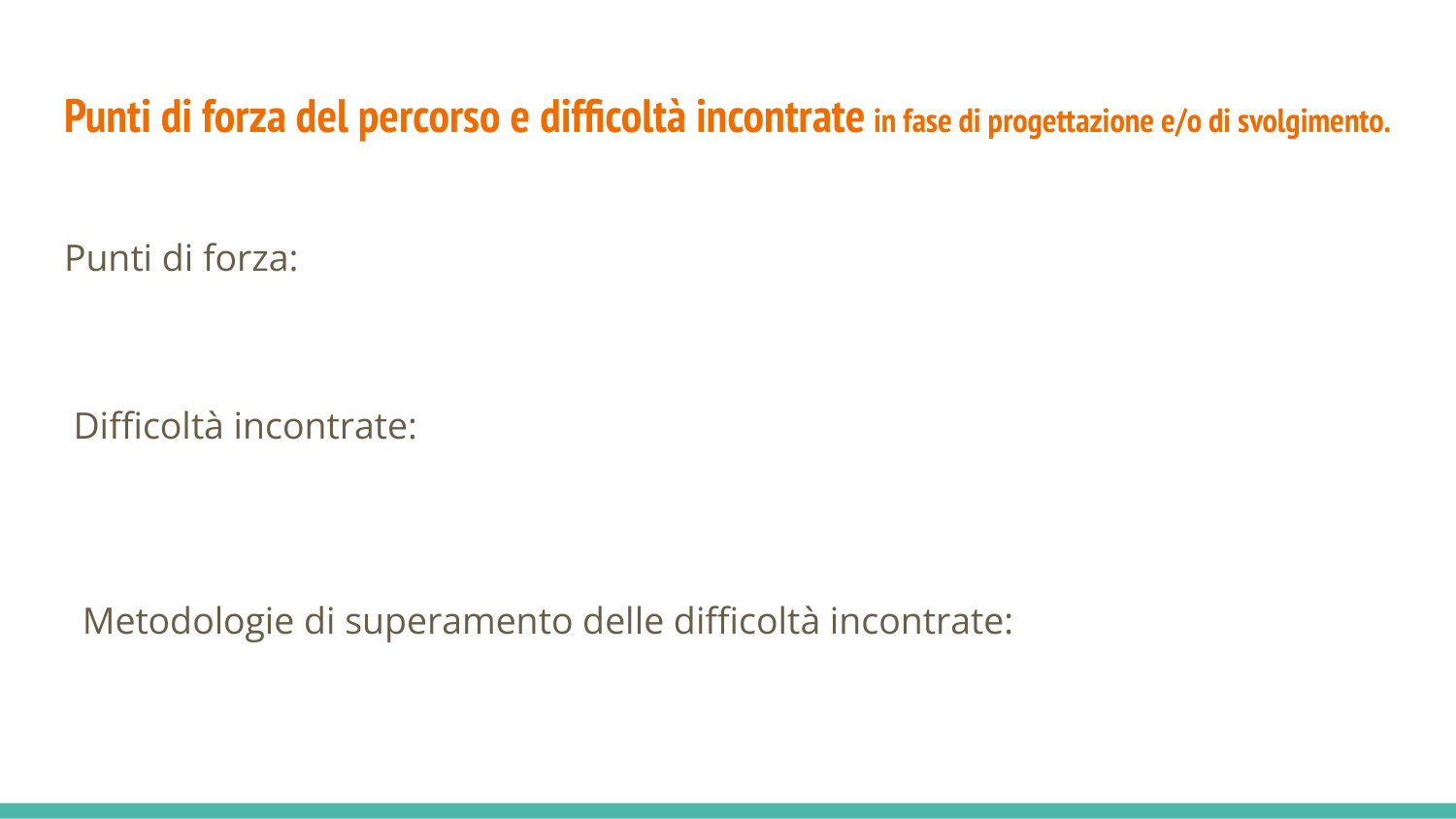

# Punti di forza del percorso e difficoltà incontrate in fase di progettazione e/o di svolgimento.
Punti di forza:
Difficoltà incontrate:
Metodologie di superamento delle difficoltà incontrate: